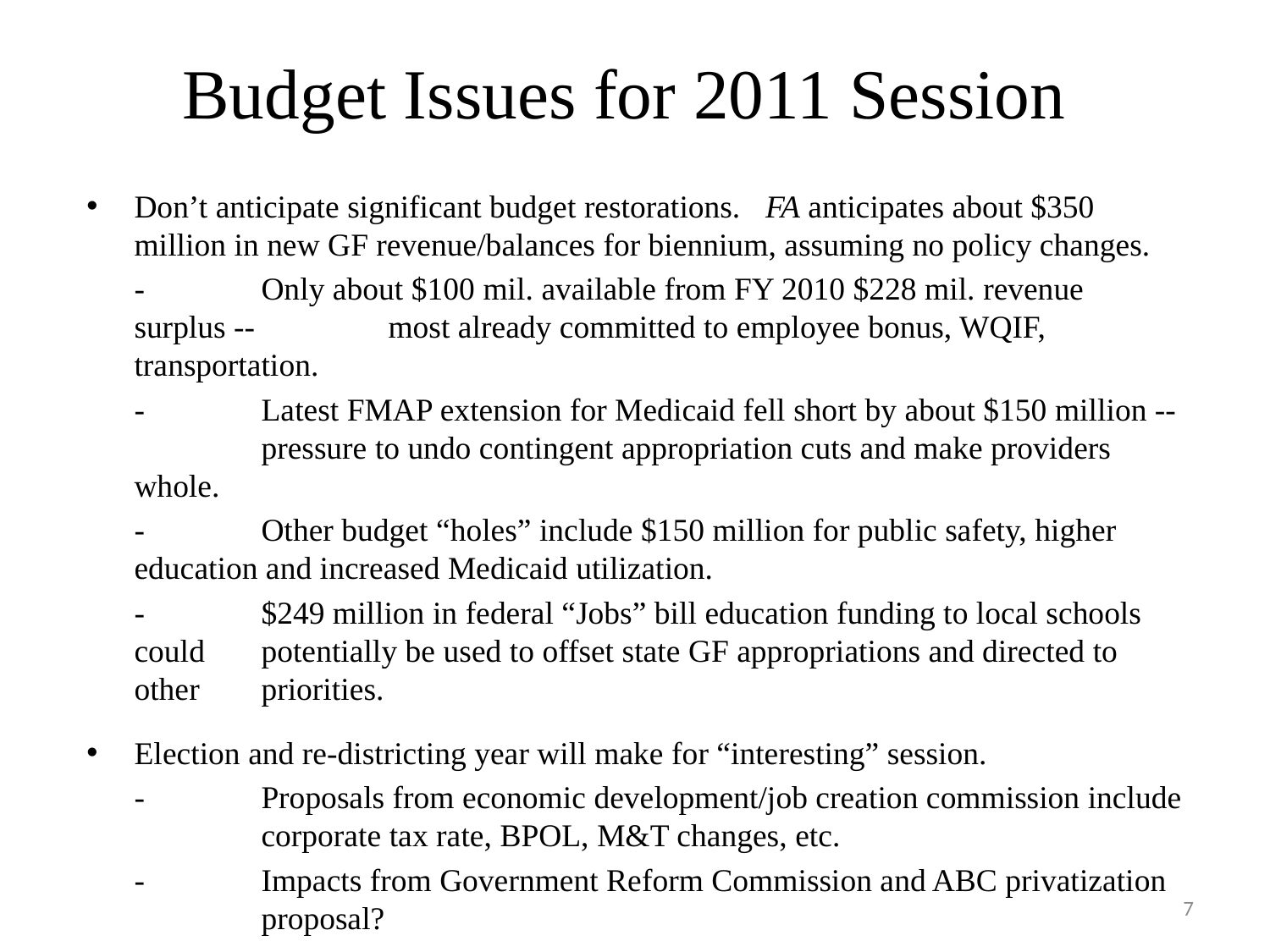

Budget Issues for 2011 Session
Don’t anticipate significant budget restorations.   FA anticipates about $350 million in new GF revenue/balances for biennium, assuming no policy changes.
	-	Only about $100 mil. available from FY 2010 $228 mil. revenue surplus -- 	most already committed to employee bonus, WQIF, transportation.
	-	Latest FMAP extension for Medicaid fell short by about $150 million -- 	pressure to undo contingent appropriation cuts and make providers whole.
	-	Other budget “holes” include $150 million for public safety, higher 	education and increased Medicaid utilization.
	-	$249 million in federal “Jobs” bill education funding to local schools could 	potentially be used to offset state GF appropriations and directed to other 	priorities.

Election and re-districting year will make for “interesting” session.
	-	Proposals from economic development/job creation commission include 	corporate tax rate, BPOL, M&T changes, etc.
	-	Impacts from Government Reform Commission and ABC privatization 	proposal?

7